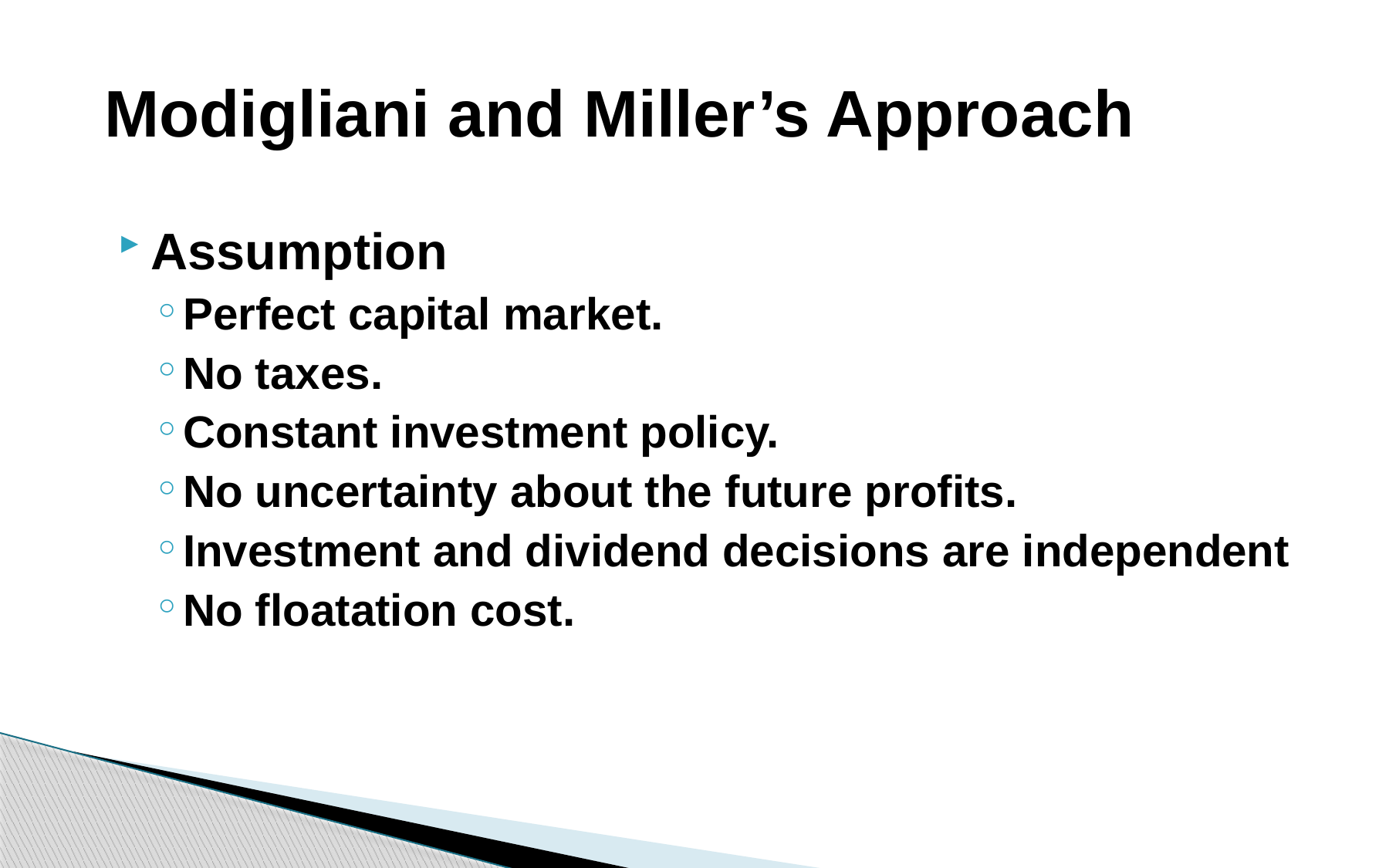

# Modigliani and Miller’s Approach
Assumption
Perfect capital market.
No taxes.
Constant investment policy.
No uncertainty about the future profits.
Investment and dividend decisions are independent
No floatation cost.